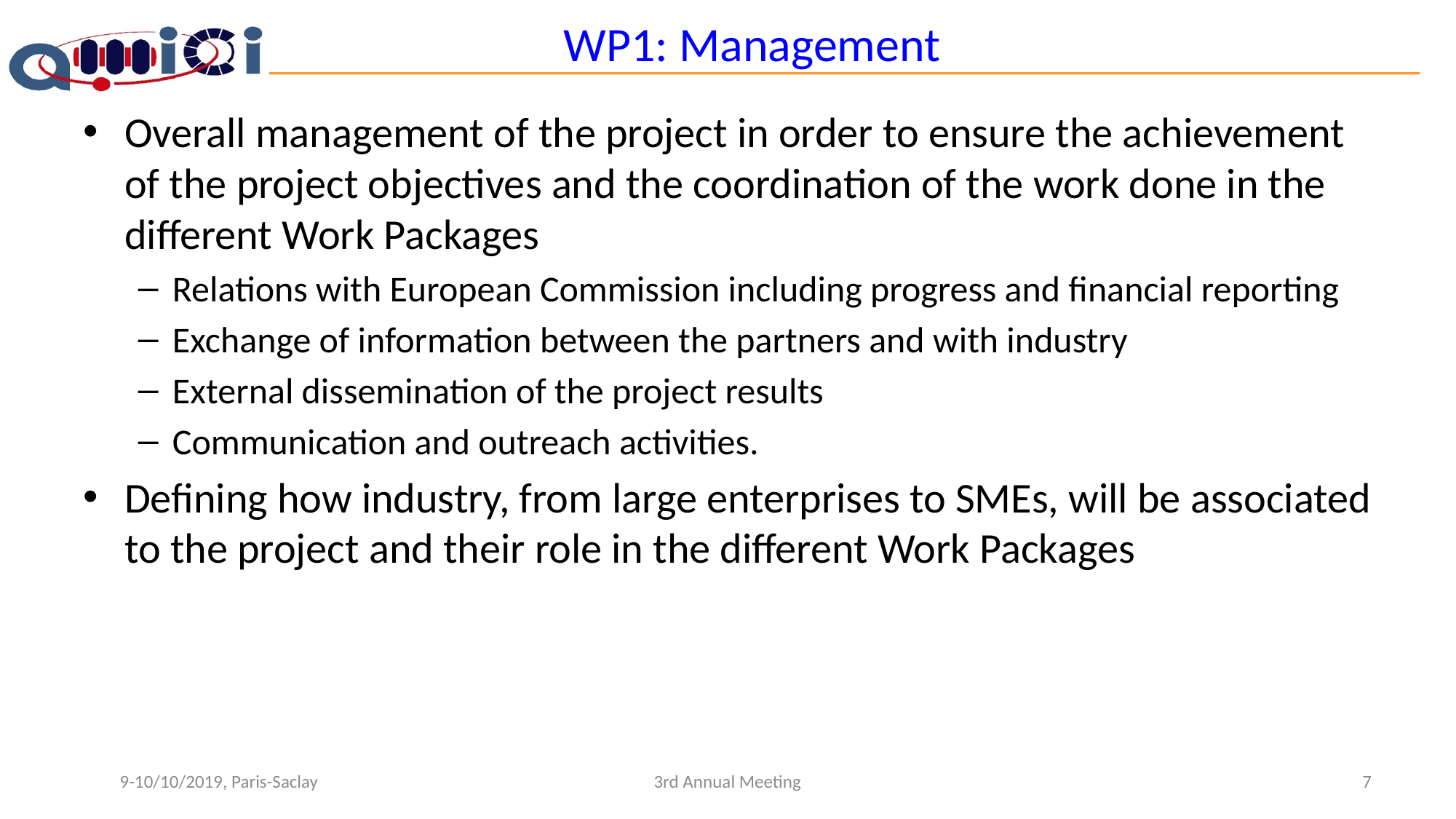

# WP1: Management
Overall management of the project in order to ensure the achievement of the project objectives and the coordination of the work done in the different Work Packages
Relations with European Commission including progress and financial reporting
Exchange of information between the partners and with industry
External dissemination of the project results
Communication and outreach activities.
Defining how industry, from large enterprises to SMEs, will be associated to the project and their role in the different Work Packages
9-10/10/2019, Paris-Saclay
3rd Annual Meeting
7